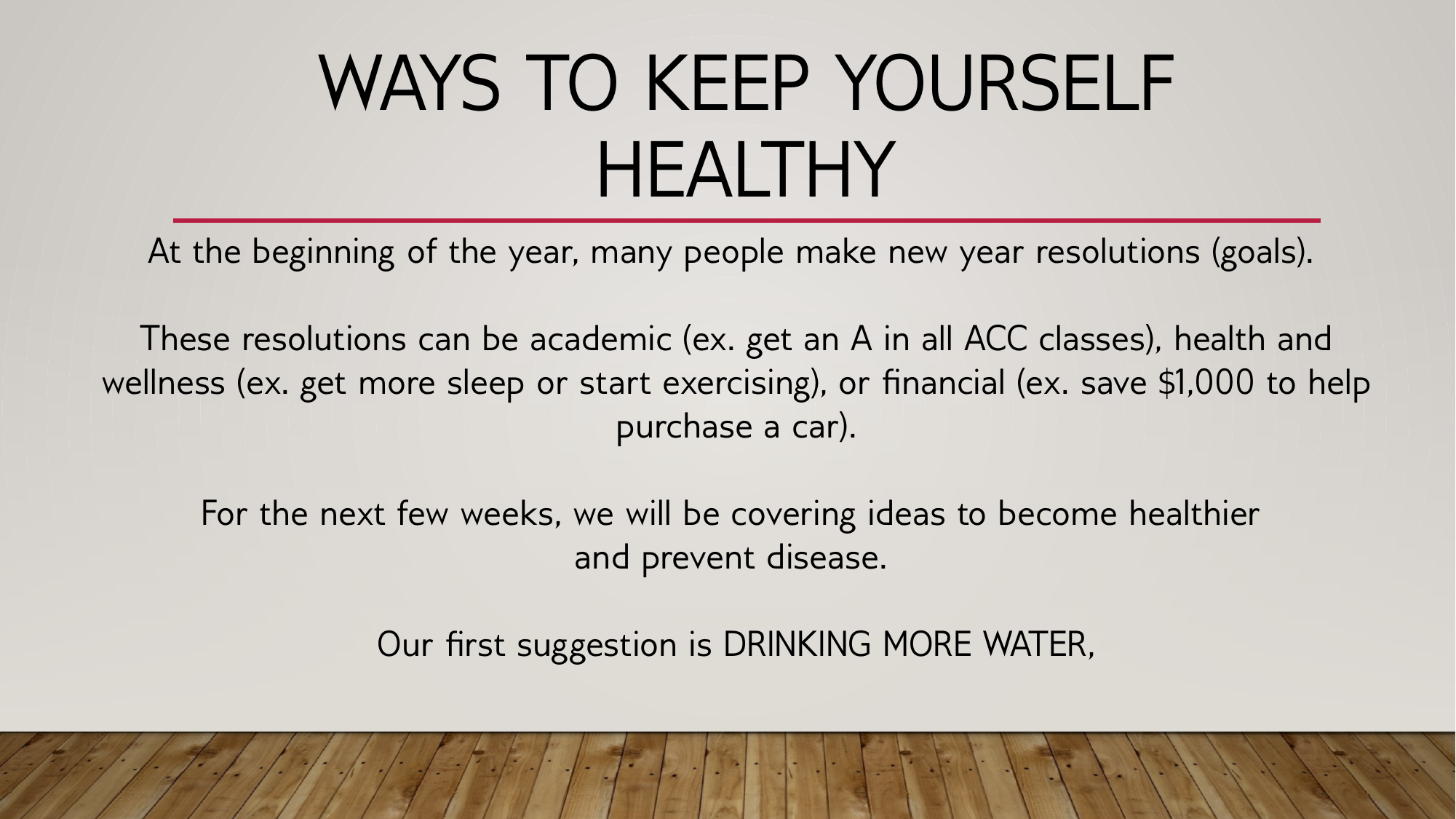

# Ways to Keep yourself healthy
At the beginning of the year, many people make new year resolutions (goals).

These resolutions can be academic (ex. get an A in all ACC classes), health and wellness (ex. get more sleep or start exercising), or financial (ex. save $1,000 to help purchase a car).

For the next few weeks, we will be covering ideas to become healthier
and prevent disease.

Our first suggestion is DRINKING MORE WATER,